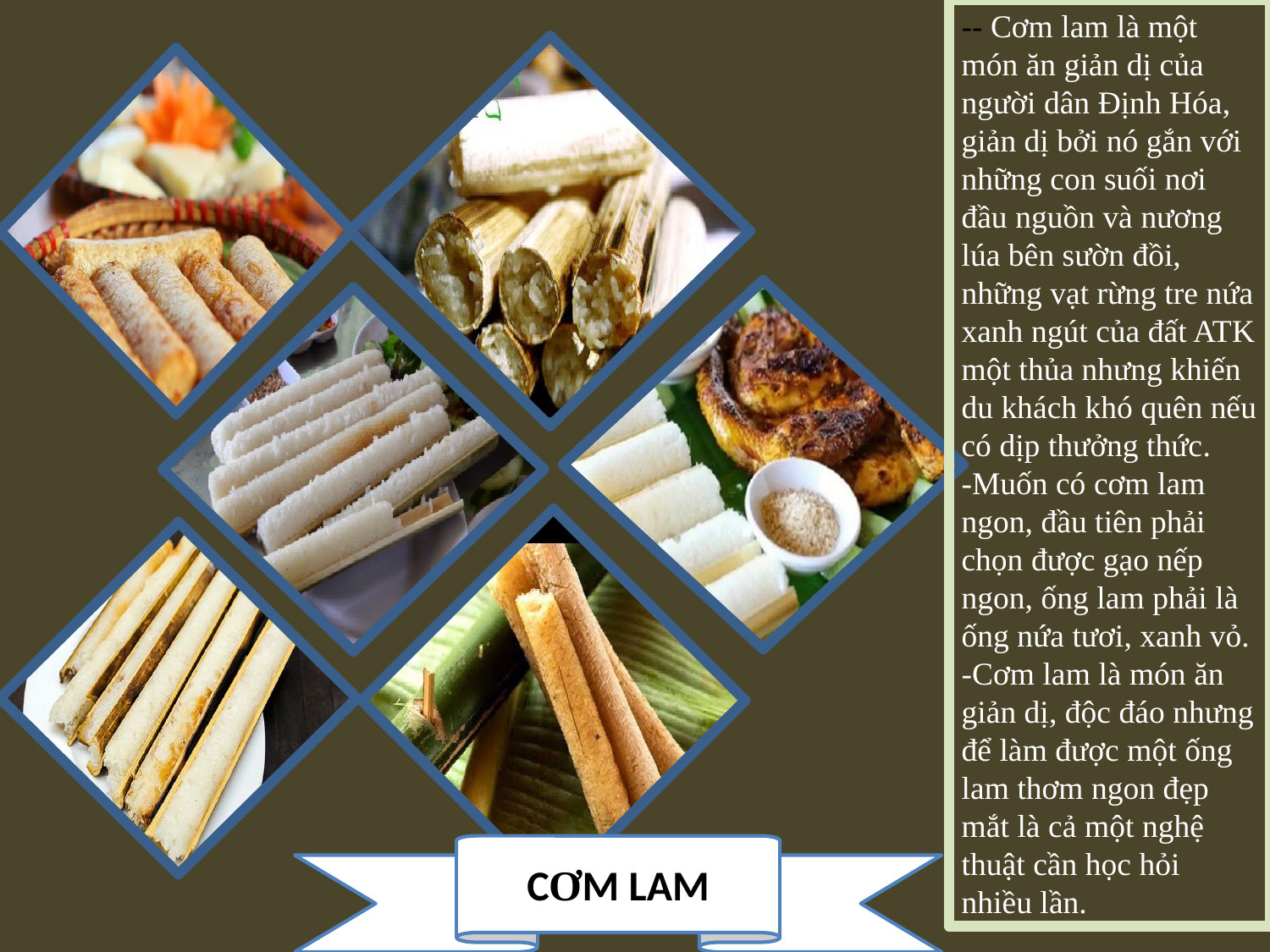

-- Cơm lam là một món ăn giản dị của người dân Định Hóa, giản dị bởi nó gắn với những con suối nơi đầu nguồn và nương lúa bên sườn đồi, những vạt rừng tre nứa xanh ngút của đất ATK một thủa nhưng khiến du khách khó quên nếu có dịp thưởng thức.
-Muốn có cơm lam ngon, đầu tiên phải chọn được gạo nếp ngon, ống lam phải là ống nứa tươi, xanh vỏ.
-Cơm lam là món ăn giản dị, độc đáo nhưng để làm được một ống lam thơm ngon đẹp mắt là cả một nghệ thuật cần học hỏi nhiều lần.

CƠM LAM